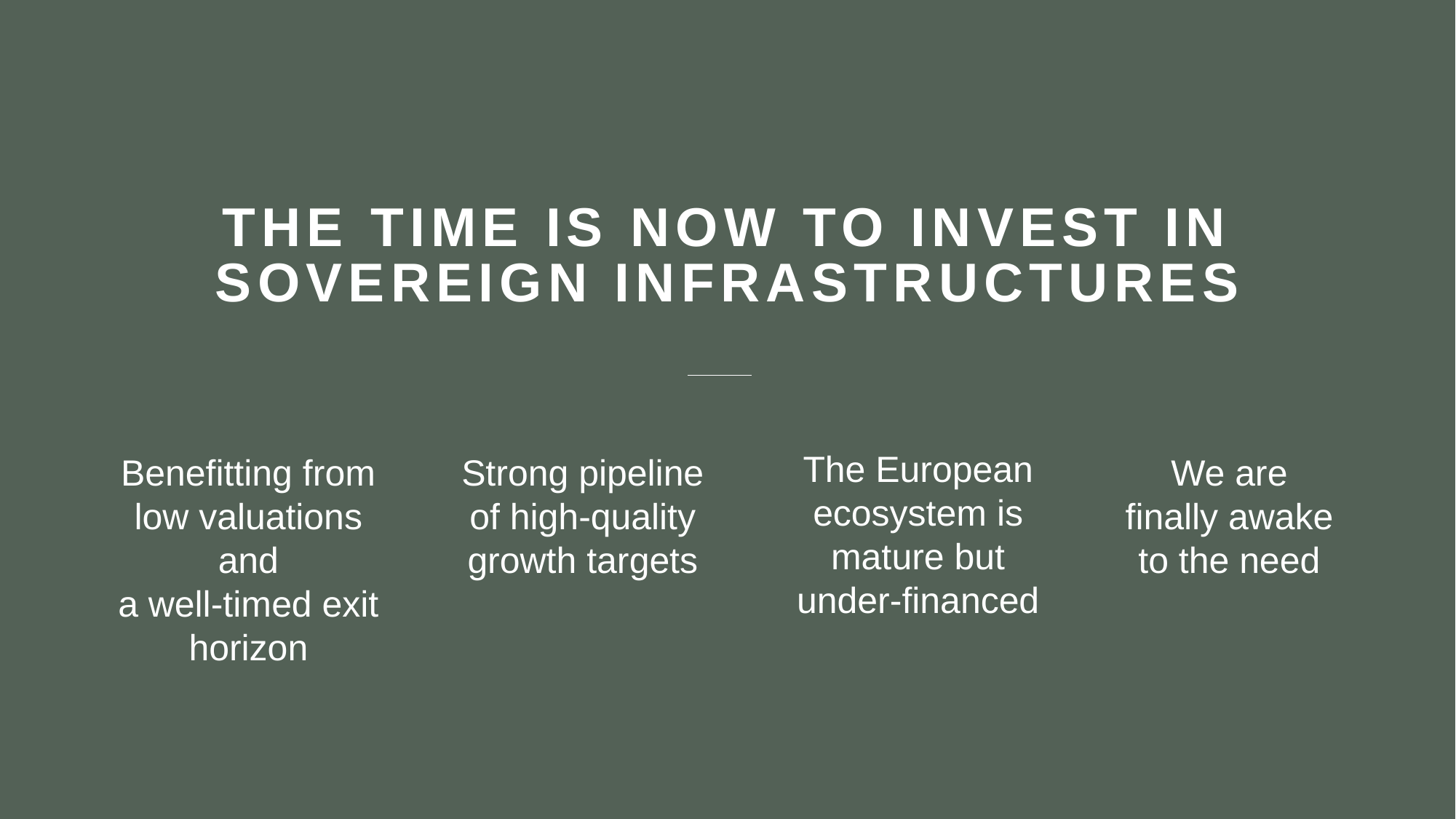

# The time is now to invest in Sovereign Infrastructures
The European ecosystem is mature but under-financed
Benefitting from
low valuations and
a well-timed exit horizon
Strong pipeline
of high-quality growth targets
We are
finally awake
to the need